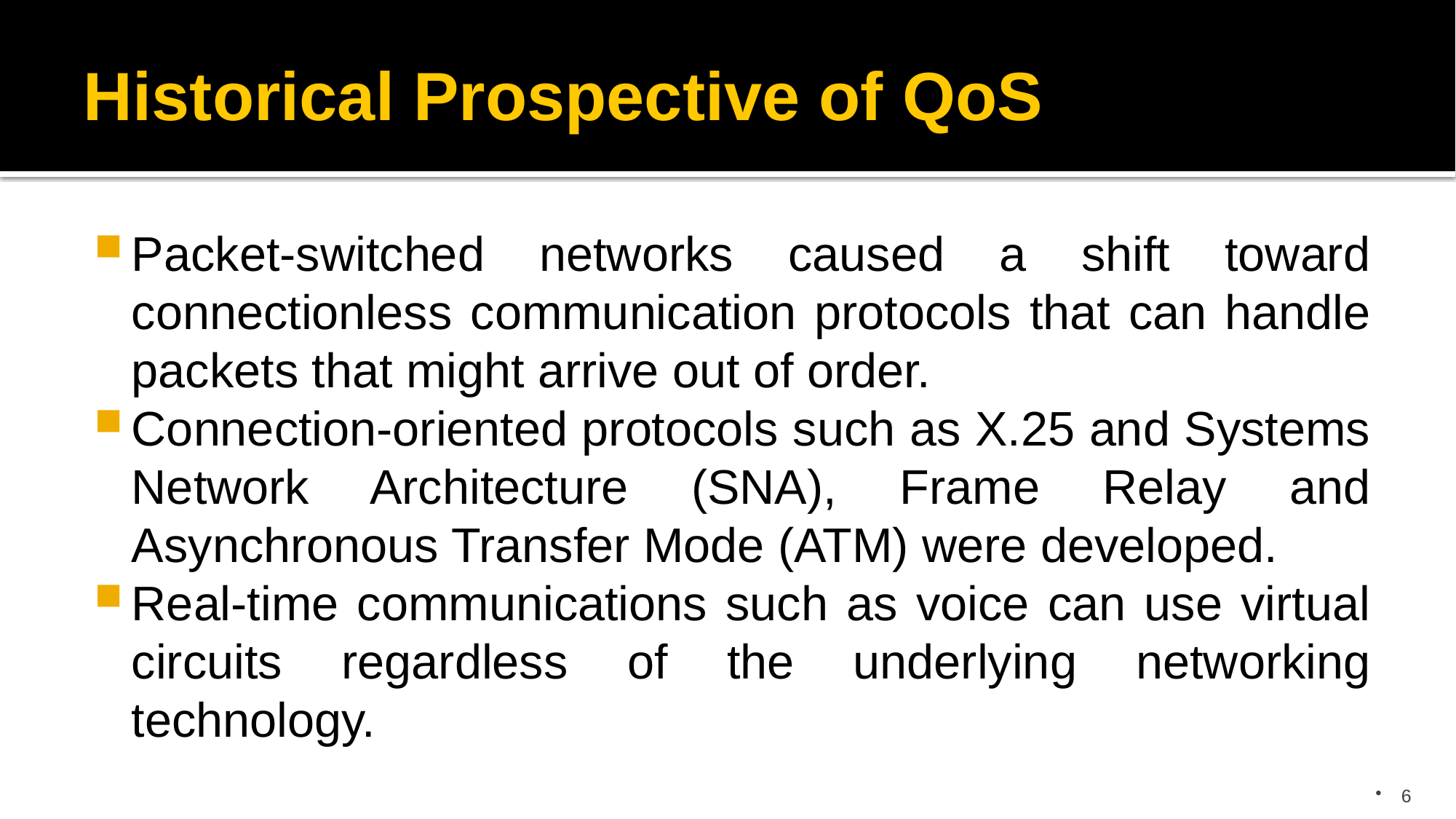

# Historical Prospective of QoS
Packet-switched networks caused a shift toward connectionless communication protocols that can handle packets that might arrive out of order.
Connection-oriented protocols such as X.25 and Systems Network Architecture (SNA), Frame Relay and Asynchronous Transfer Mode (ATM) were developed.
Real-time communications such as voice can use virtual circuits regardless of the underlying networking technology.
6